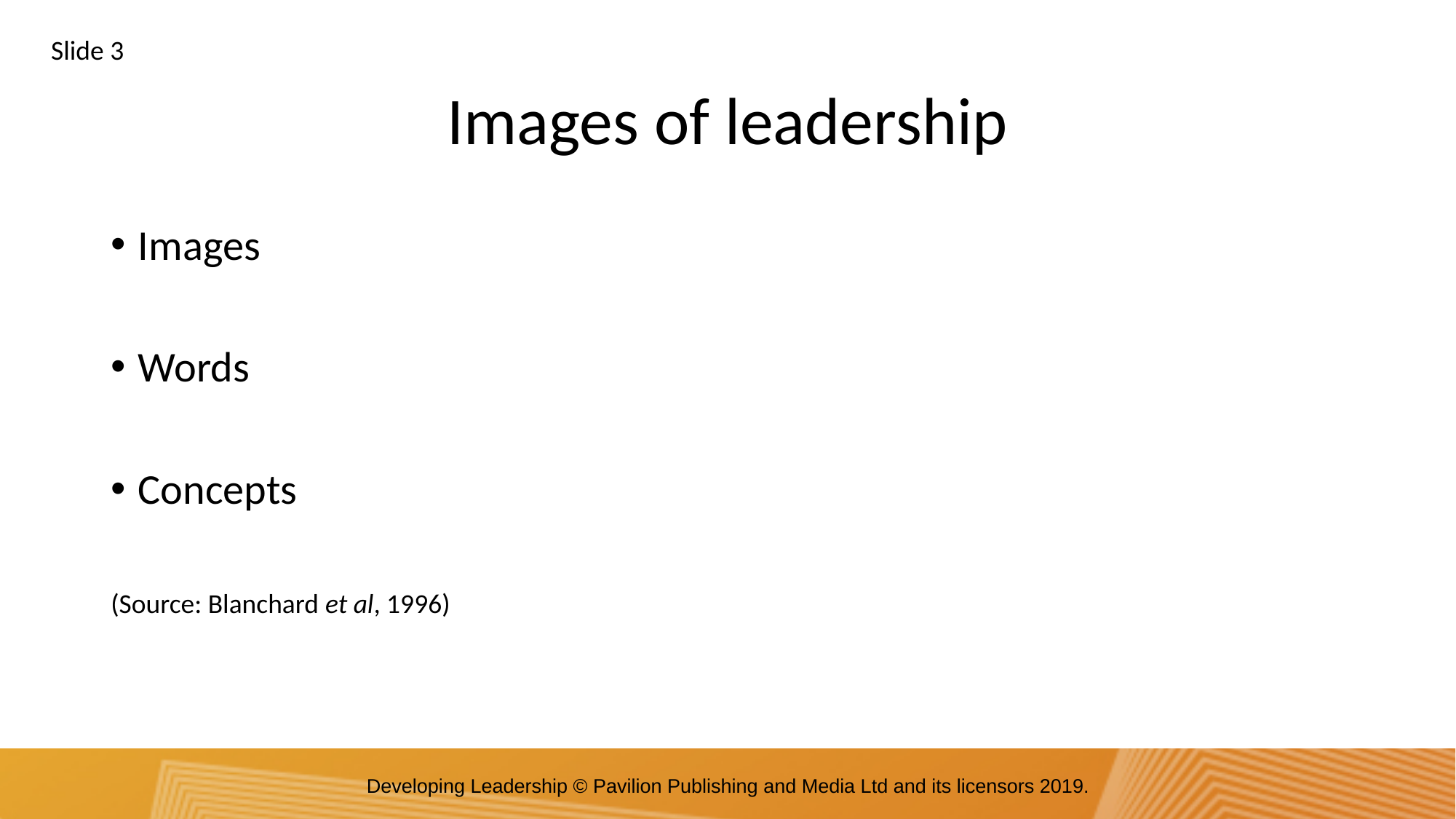

Slide 3
# Images of leadership
Images

Words

Concepts

(Source: Blanchard et al, 1996)